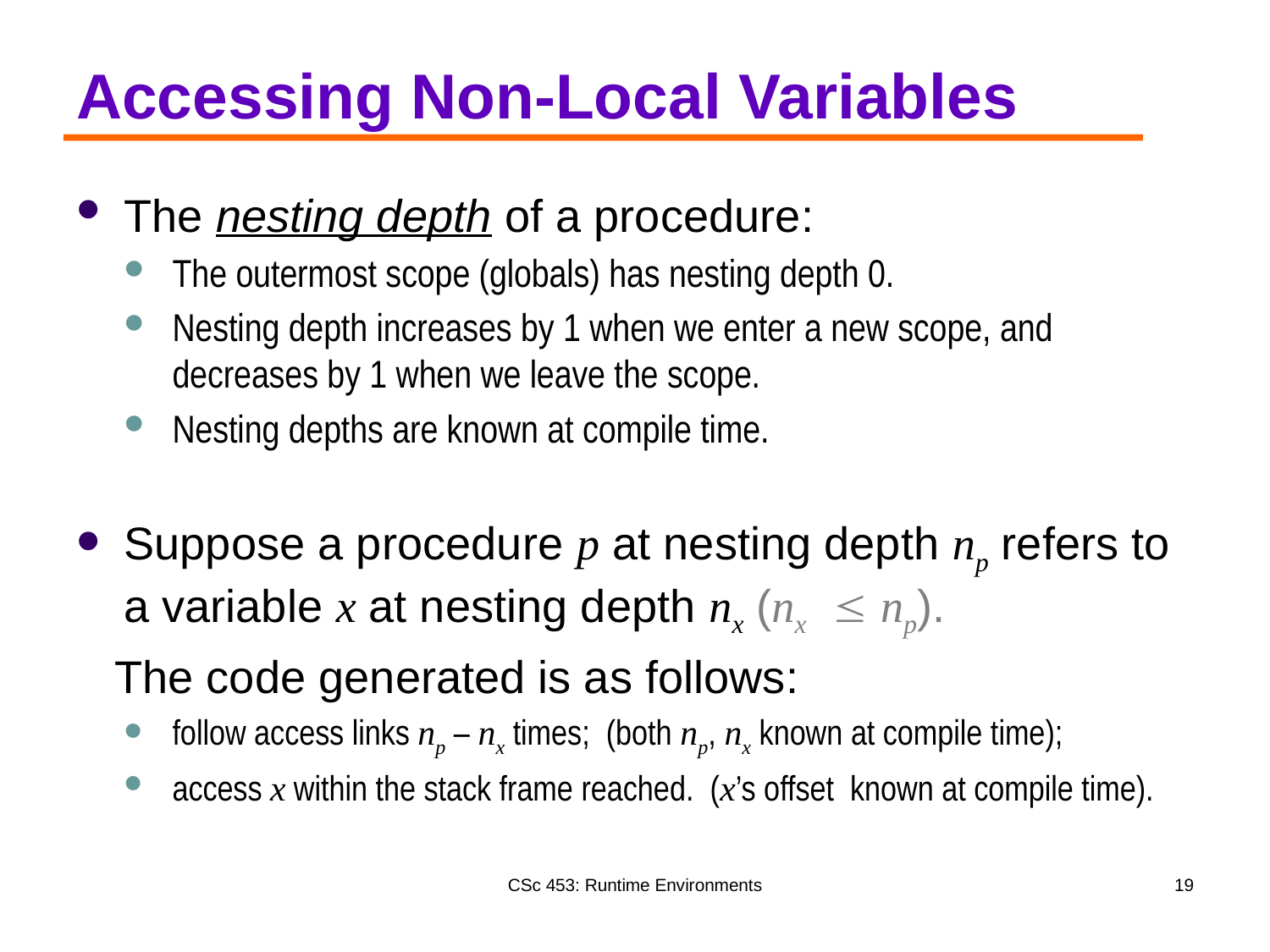

# Accessing Non-Local Variables
The nesting depth of a procedure:
The outermost scope (globals) has nesting depth 0.
Nesting depth increases by 1 when we enter a new scope, and decreases by 1 when we leave the scope.
Nesting depths are known at compile time.

Suppose a procedure p at nesting depth np refers to a variable x at nesting depth nx (nx  ≤ np).
   The code generated is as follows:
follow access links np – nx times;  (both np, nx known at compile time);
access x within the stack frame reached.  (x’s offset  known at compile time).
CSc 453: Runtime Environments
19